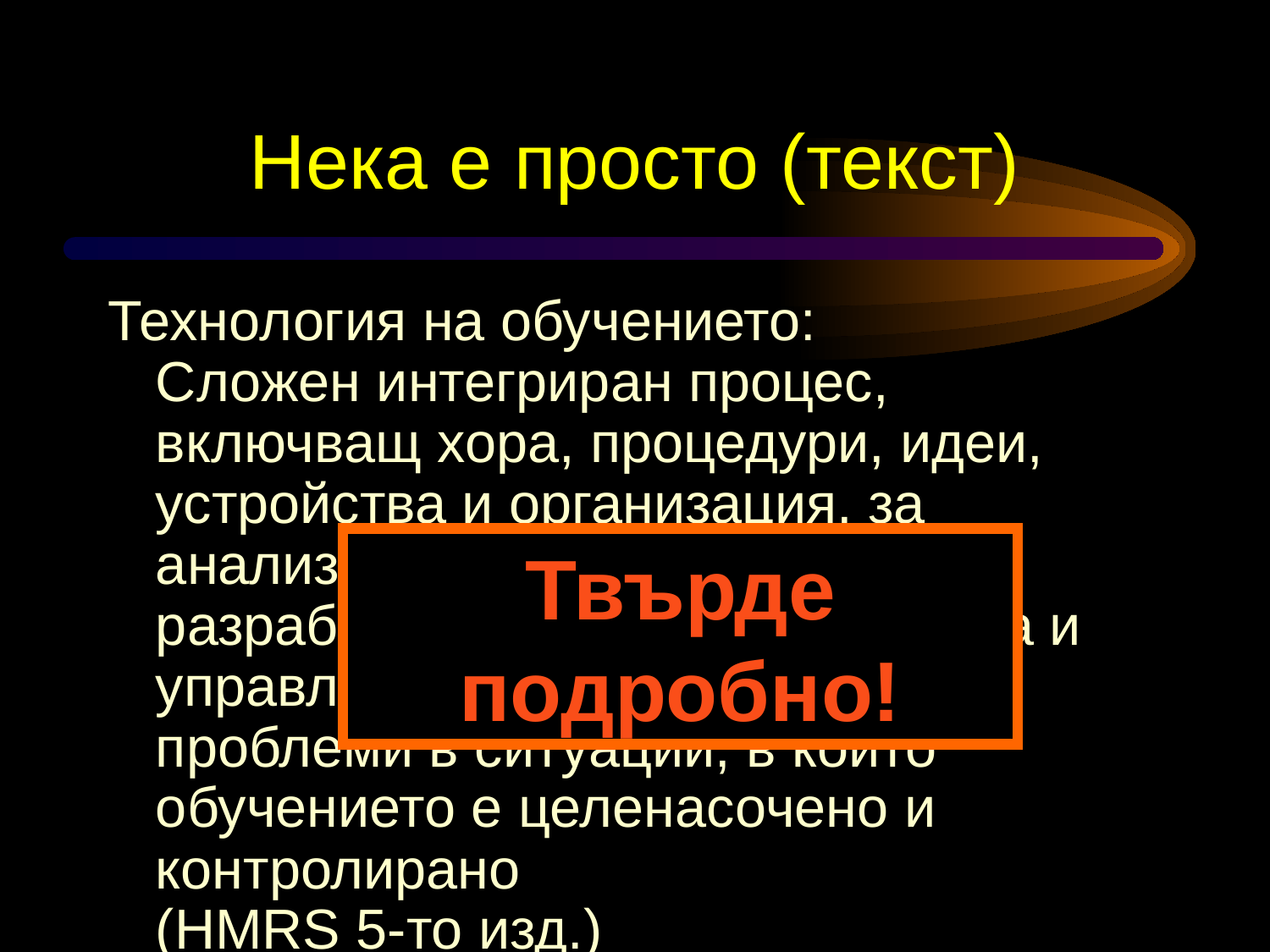

# Нека е просто (текст)
Технология на обучението:
Сложен интегриран процес, включващ хора, процедури, идеи, устройства и организация, за анализиране на проблеми и разработване, прилагане, оценка и управление на решения на тези проблеми в ситуации, в които обучението е целенасочено и контролирано
(HMRS 5-то изд.)
Твърде подробно!